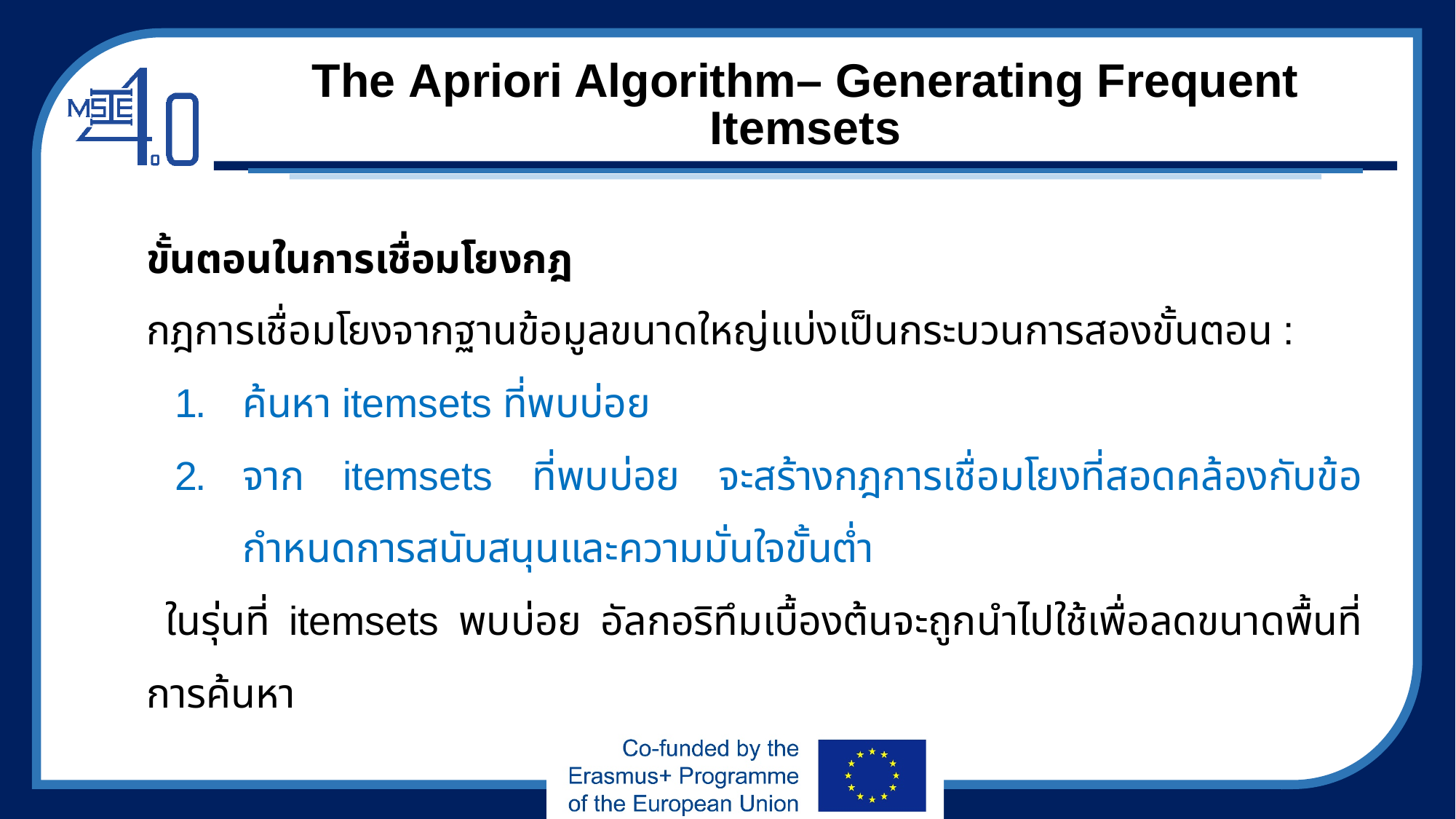

# The Apriori Algorithm– Generating Frequent Itemsets
ขั้นตอนในการเชื่อมโยงกฎ
กฎการเชื่อมโยงจากฐานข้อมูลขนาดใหญ่แบ่งเป็นกระบวนการสองขั้นตอน :
ค้นหา itemsets ที่พบบ่อย
จาก itemsets ที่พบบ่อย จะสร้างกฎการเชื่อมโยงที่สอดคล้องกับข้อกำหนดการสนับสนุนและความมั่นใจขั้นต่ำ
 ในรุ่นที่ itemsets พบบ่อย อัลกอริทึมเบื้องต้นจะถูกนำไปใช้เพื่อลดขนาดพื้นที่การค้นหา